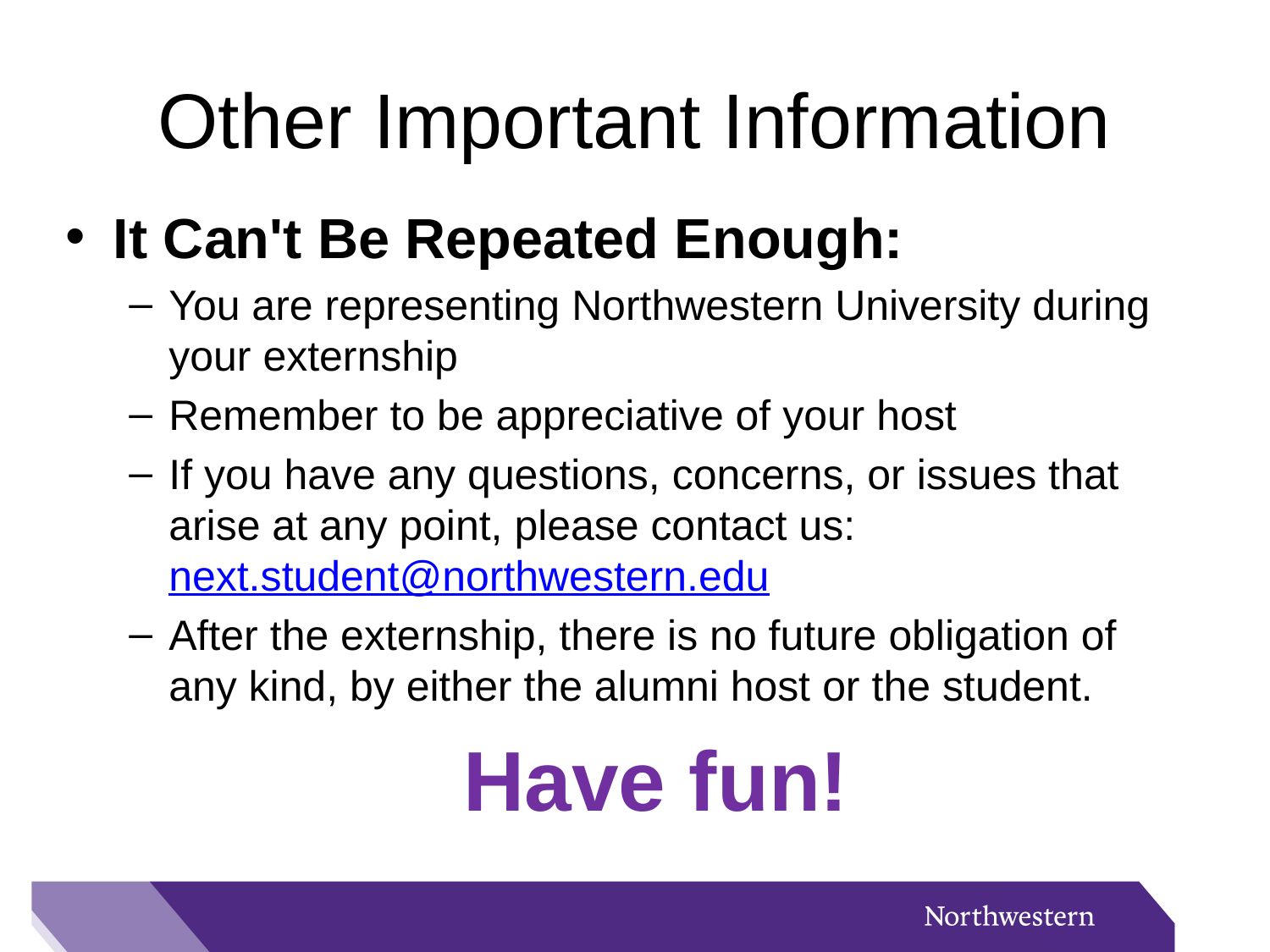

# Other Important Information
It Can't Be Repeated Enough:
You are representing Northwestern University during your externship
Remember to be appreciative of your host
If you have any questions, concerns, or issues that arise at any point, please contact us: next.student@northwestern.edu
After the externship, there is no future obligation of any kind, by either the alumni host or the student.
Have fun!